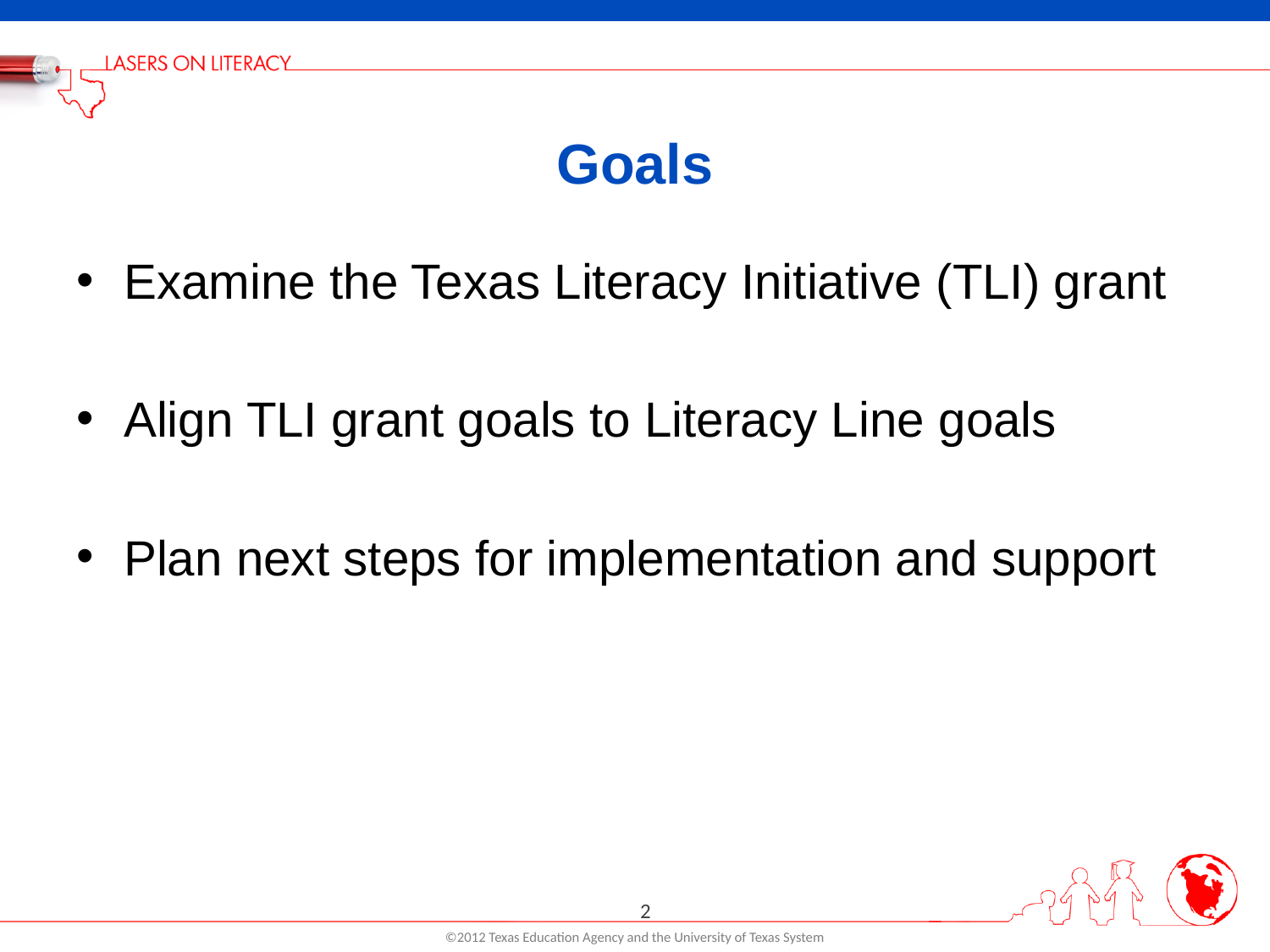

# Goals
Examine the Texas Literacy Initiative (TLI) grant

Align TLI grant goals to Literacy Line goals

Plan next steps for implementation and support

2